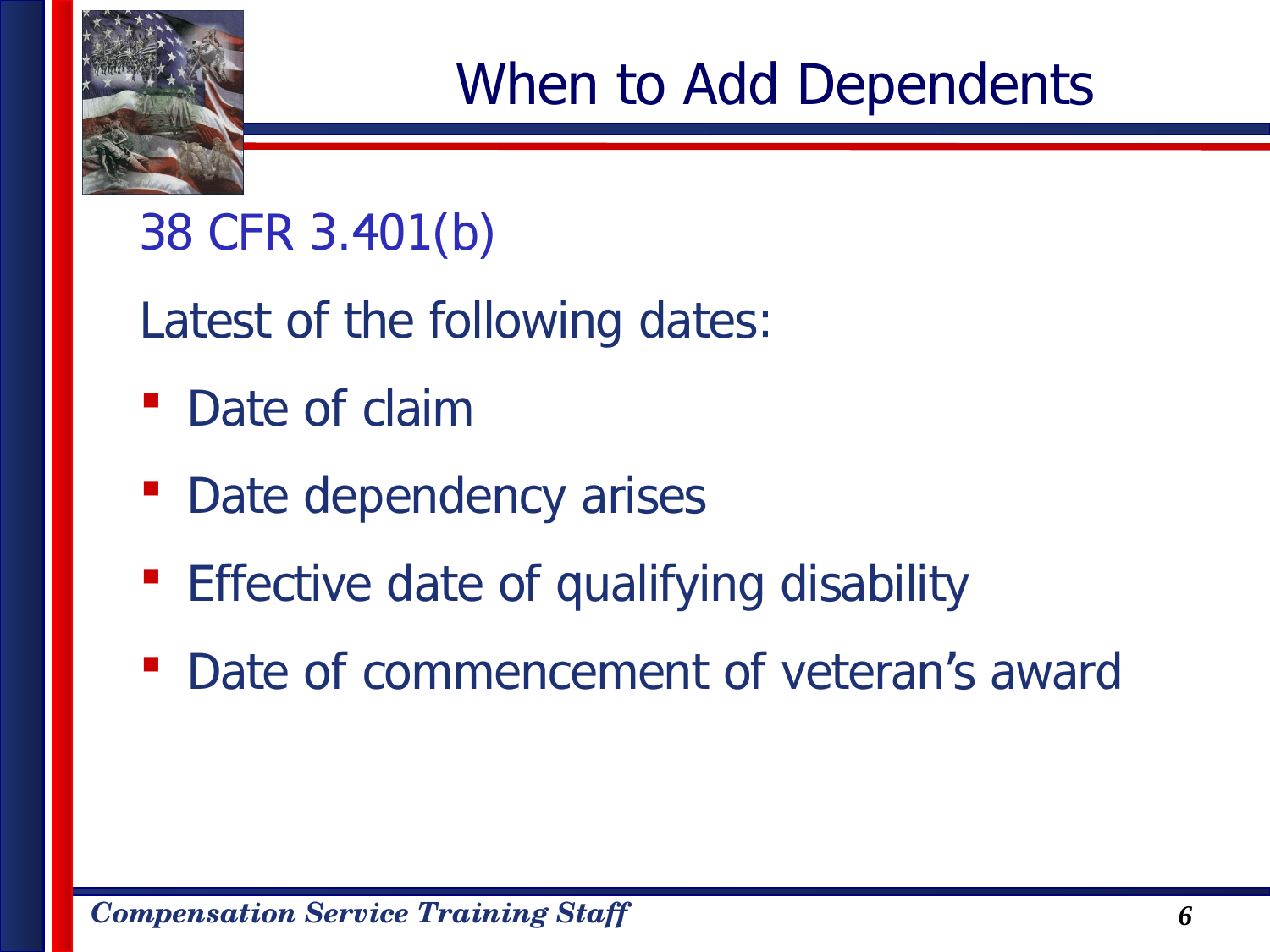

# When to Add Dependents
38 CFR 3.401(b)
Latest of the following dates:
Date of claim
Date dependency arises
Effective date of qualifying disability
Date of commencement of veteran’s award

6